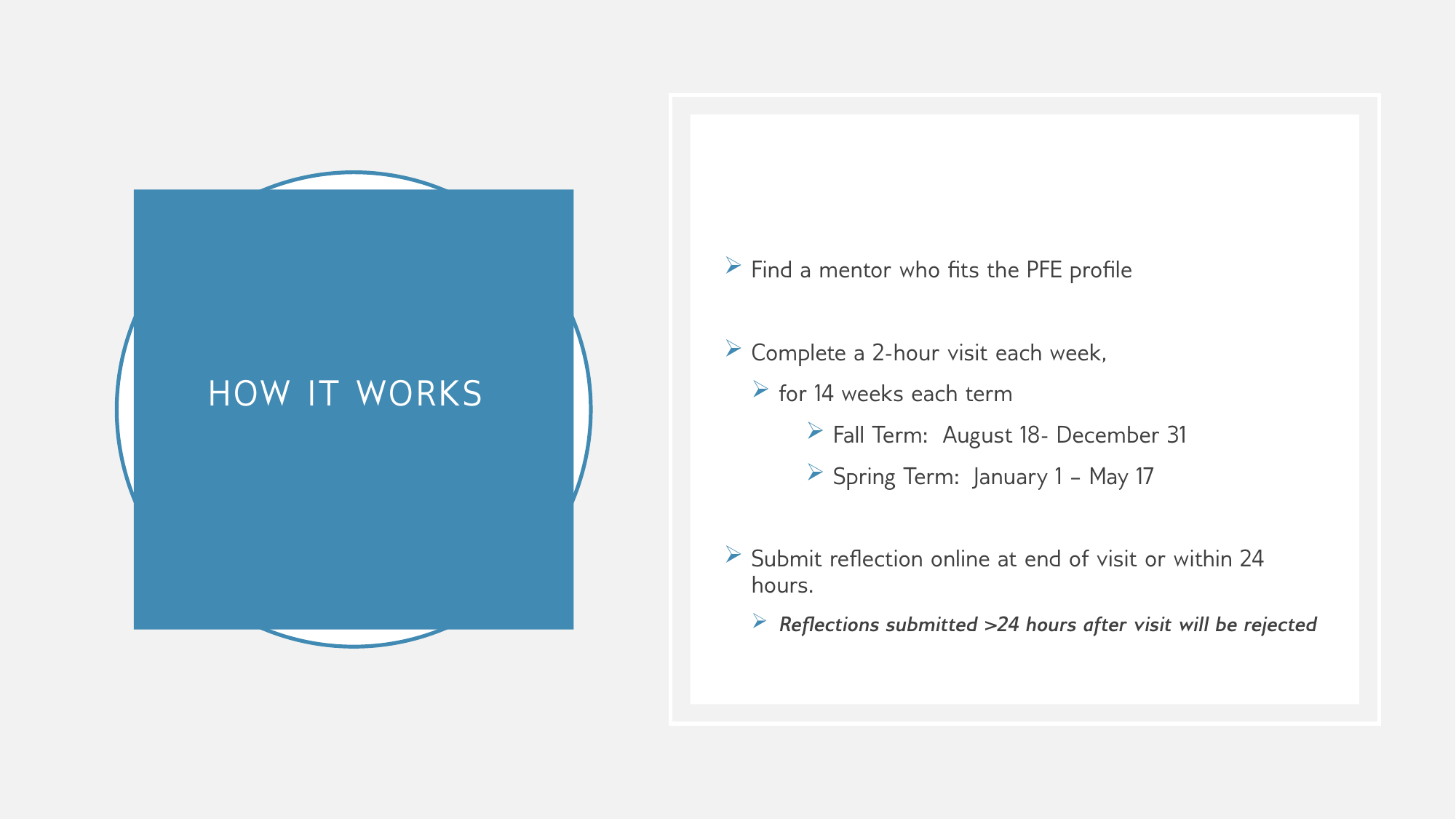

Find a mentor who fits the PFE profile

Complete a 2-hour visit each week,
for 14 weeks each term
Fall Term:  August 18- December 31
Spring Term:  January 1 – May 17

Submit reflection online at end of visit or within 24 hours.
Reflections submitted >24 hours after visit will be rejected

# How it works